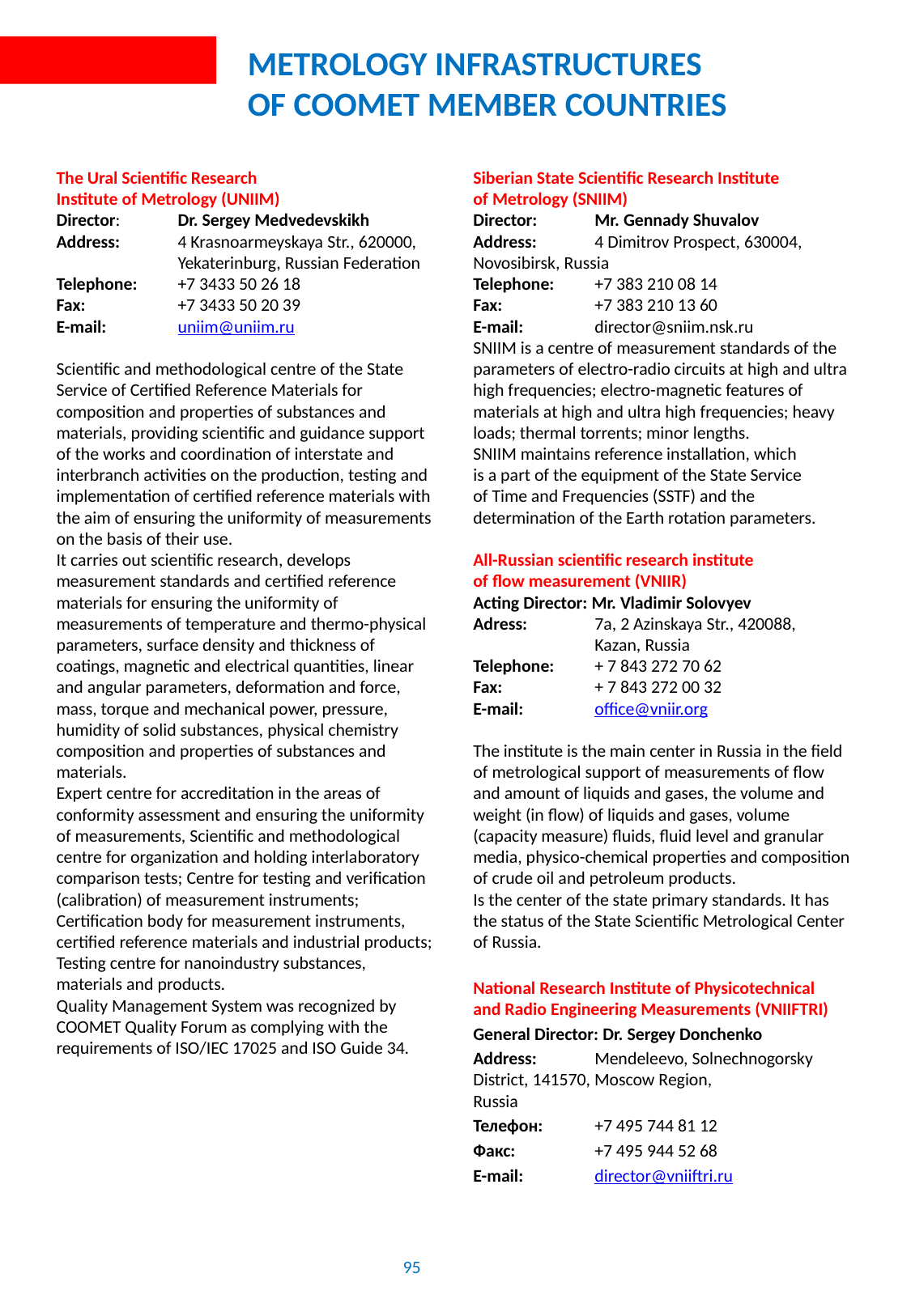

# Metrology infrastructures of COOMET Member Countries
The Ural Scientific Research
Institute of Metrology (UNIIM)
Director:	Dr. Sergey Medvedevskikh
Address:	4 Krasnoarmeyskaya Str., 620000, 	Yekaterinburg, Russian Federation
Telephone:	+7 3433 50 26 18
Fax:	+7 3433 50 20 39
E-mail:	uniim@uniim.ru
Scientific and methodological centre of the State Service of Certified Reference Materials for composition and properties of substances and materials, providing scientific and guidance support of the works and coordination of interstate and interbranch activities on the production, testing and implementation of certified reference materials with the aim of ensuring the uniformity of measurements on the basis of their use.
It carries out scientific research, develops measurement standards and certified reference materials for ensuring the uniformity of measurements of temperature and thermo-physical parameters, surface density and thickness of coatings, magnetic and electrical quantities, linear and angular parameters, deformation and force, mass, torque and mechanical power, pressure, humidity of solid substances, physical chemistry composition and properties of substances and materials.
Expert centre for accreditation in the areas of conformity assessment and ensuring the uniformity of measurements, Scientific and methodological centre for organization and holding interlaboratory comparison tests; Centre for testing and verification (calibration) of measurement instruments; Certification body for measurement instruments, certified reference materials and industrial products; Testing centre for nanoindustry substances, materials and products.
Quality Management System was recognized by COOMET Quality Forum as complying with the requirements of ISO/IEC 17025 and ISO Guide 34.

Siberian State Scientific Research Institute
of Metrology (SNIIM)
Director:	Mr. Gennady Shuvalov
Address:	4 Dimitrov Prospect, 630004, Novosibirsk, Russia
Telephone:	+7 383 210 08 14
Fax:	+7 383 210 13 60
E-mail:	director@sniim.nsk.ru
SNIIM is a centre of measurement standards of the parameters of electro-radio circuits at high and ultra high frequencies; electro-magnetic features of materials at high and ultra high frequencies; heavy loads; thermal torrents; minor lengths.
SNIIM maintains reference installation, which
is a part of the equipment of the State Service
of Time and Frequencies (SSTF) and the determination of the Earth rotation parameters.

All-Russian scientific research institute
of flow measurement (VNIIR)
Acting Director: Mr. Vladimir Solovyev
Adress: 	7a, 2 Azinskaya Str., 420088,
	Kazan, Russia
Telephone: 	+ 7 843 272 70 62
Fax: 	+ 7 843 272 00 32
E-mail: 	office@vniir.org

The institute is the main center in Russia in the field of metrological support of measurements of flow and amount of liquids and gases, the volume and weight (in flow) of liquids and gases, volume (capacity measure) fluids, fluid level and granular media, physico-chemical properties and composition of crude oil and petroleum products.
Is the center of the state primary standards. It has the status of the State Scientific Metrological Center of Russia.
National Research Institute of Physicotechnical
and Radio Engineering Measurements (VNIIFTRI)
General Director: Dr. Sergey Donchenko
Address:	Mendeleevo, Solnechnogorsky 	District, 141570, Moscow Region, 	Russia
Телефон:	+7 495 744 81 12
Факс:	+7 495 944 52 68
E-mail:	director@vniiftri.ru